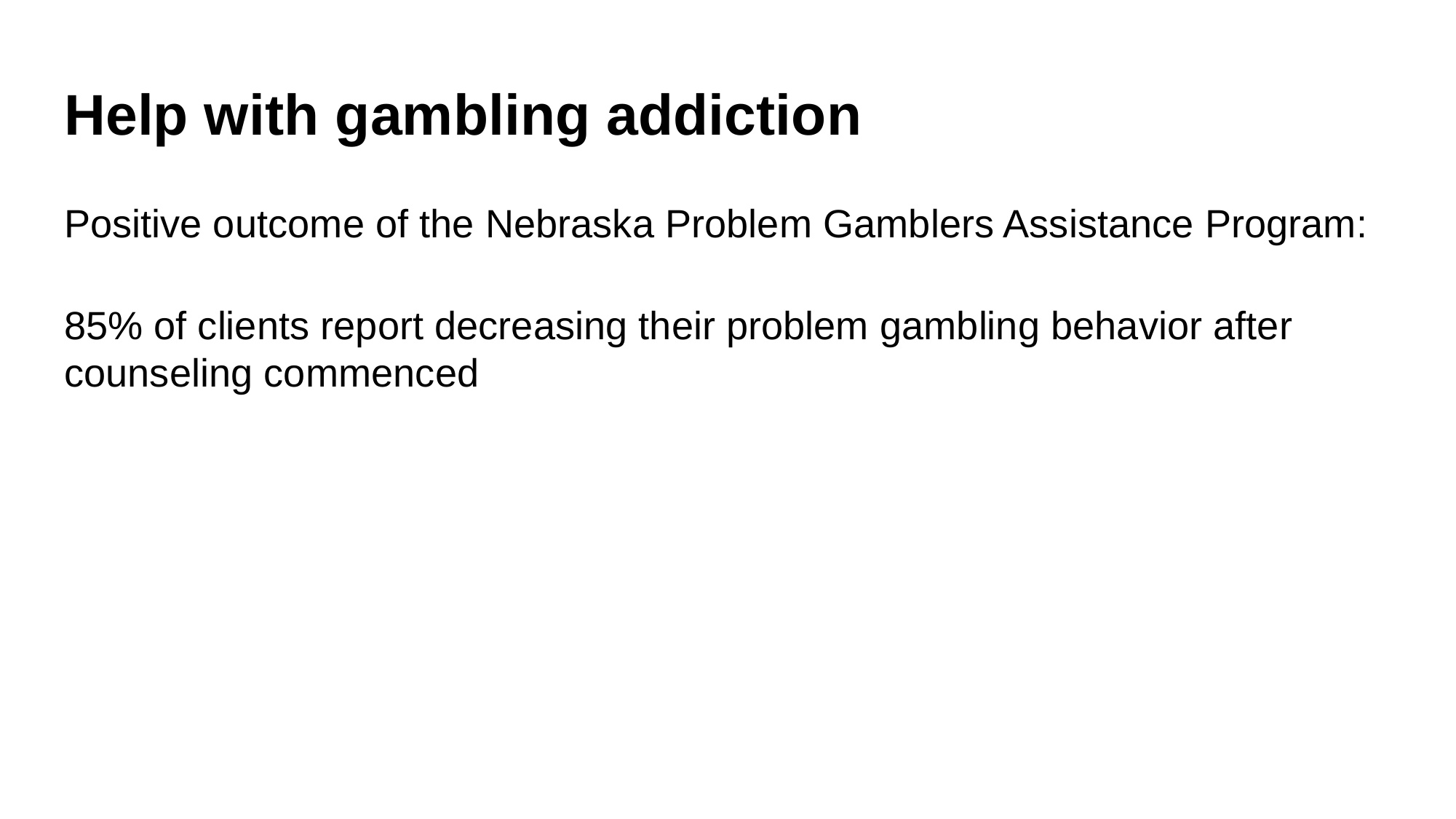

# Help with gambling addiction
Positive outcome of the Nebraska Problem Gamblers Assistance Program:
85% of clients report decreasing their problem gambling behavior after counseling commenced